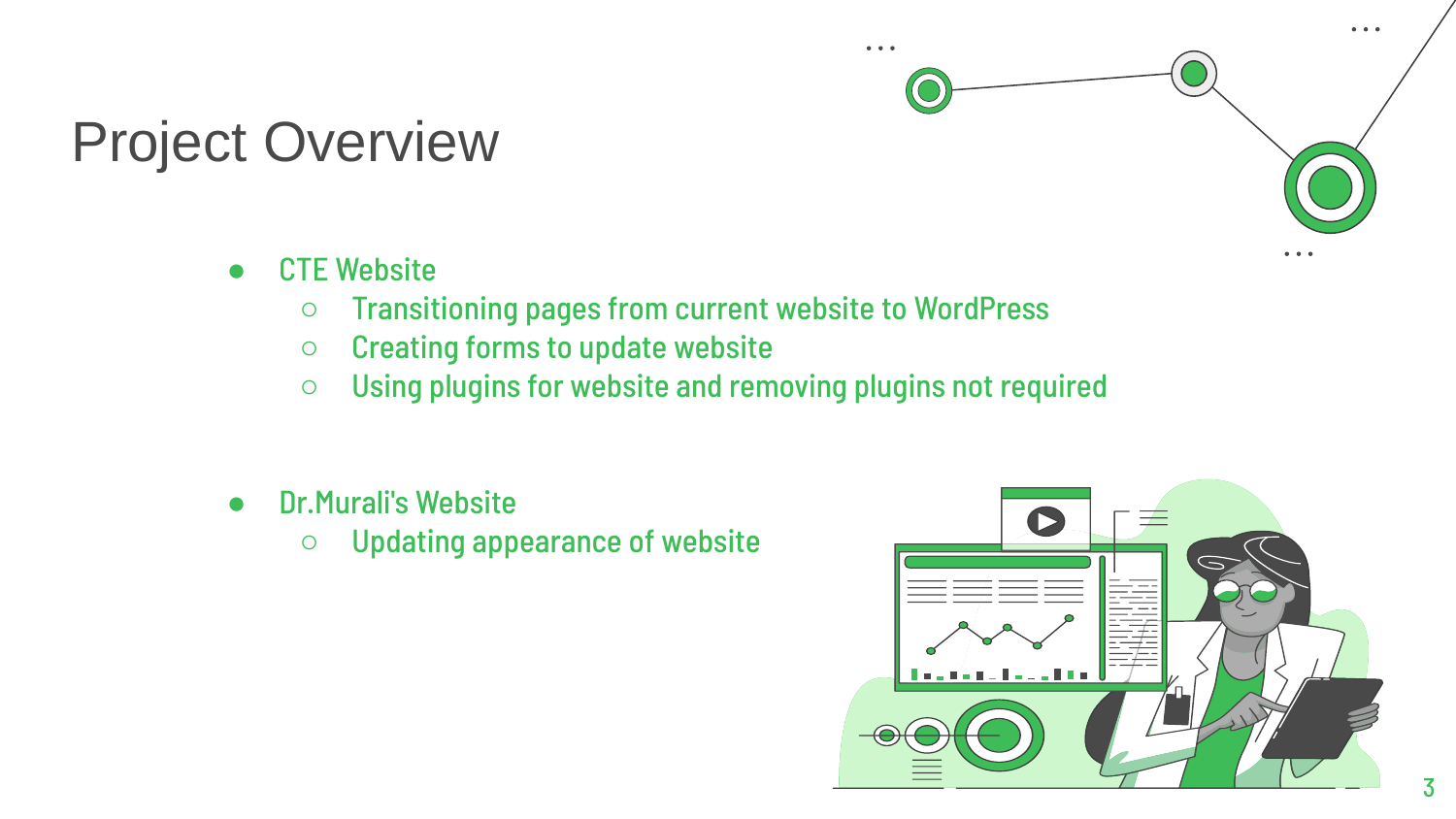

# Project Overview
CTE Website
Transitioning pages from current website to WordPress
Creating forms to update website
Using plugins for website and removing plugins not required

Dr.Murali's Website
Updating appearance of website

3